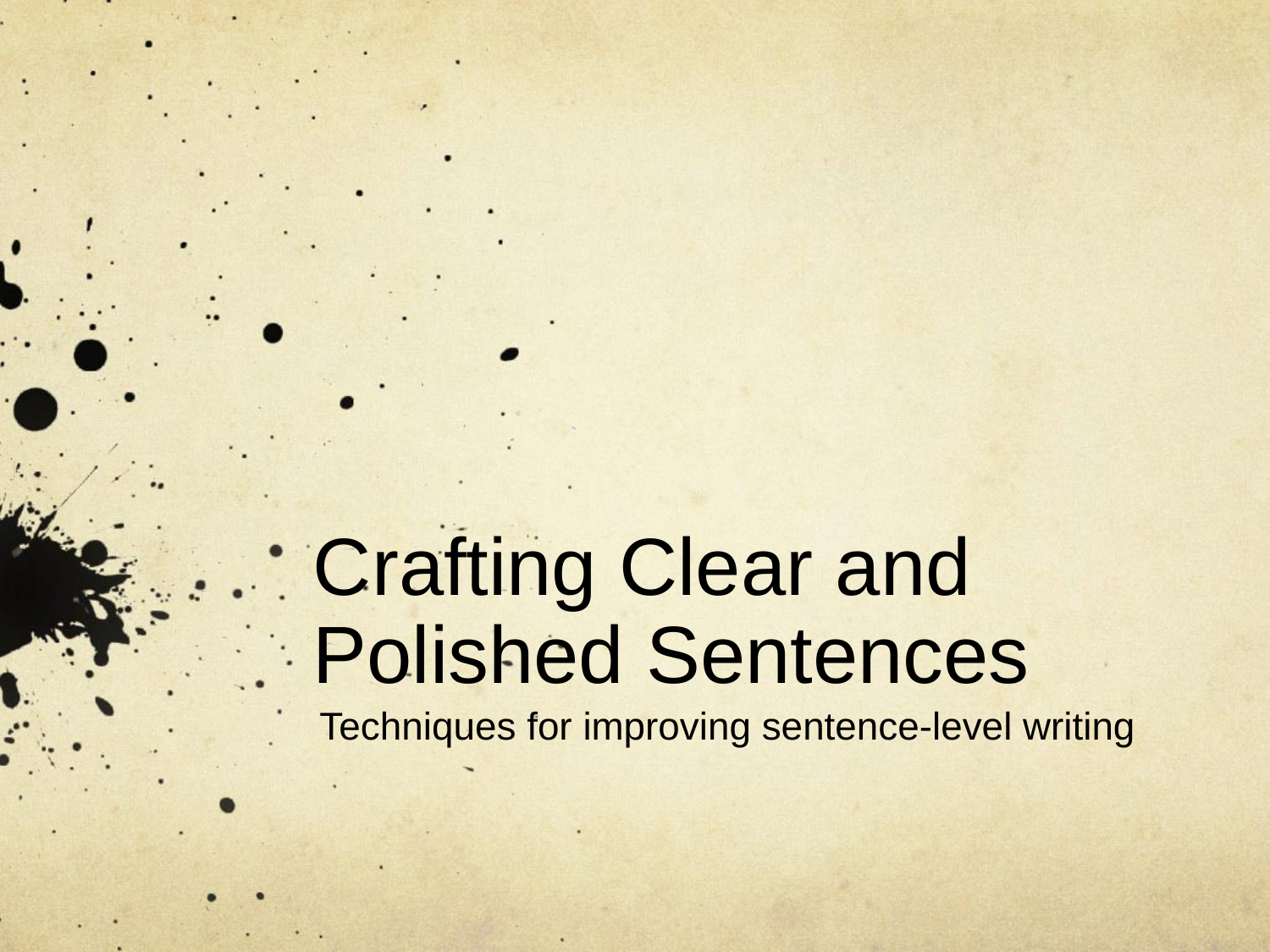

# Crafting Clear and Polished Sentences
Techniques for improving sentence-level writing